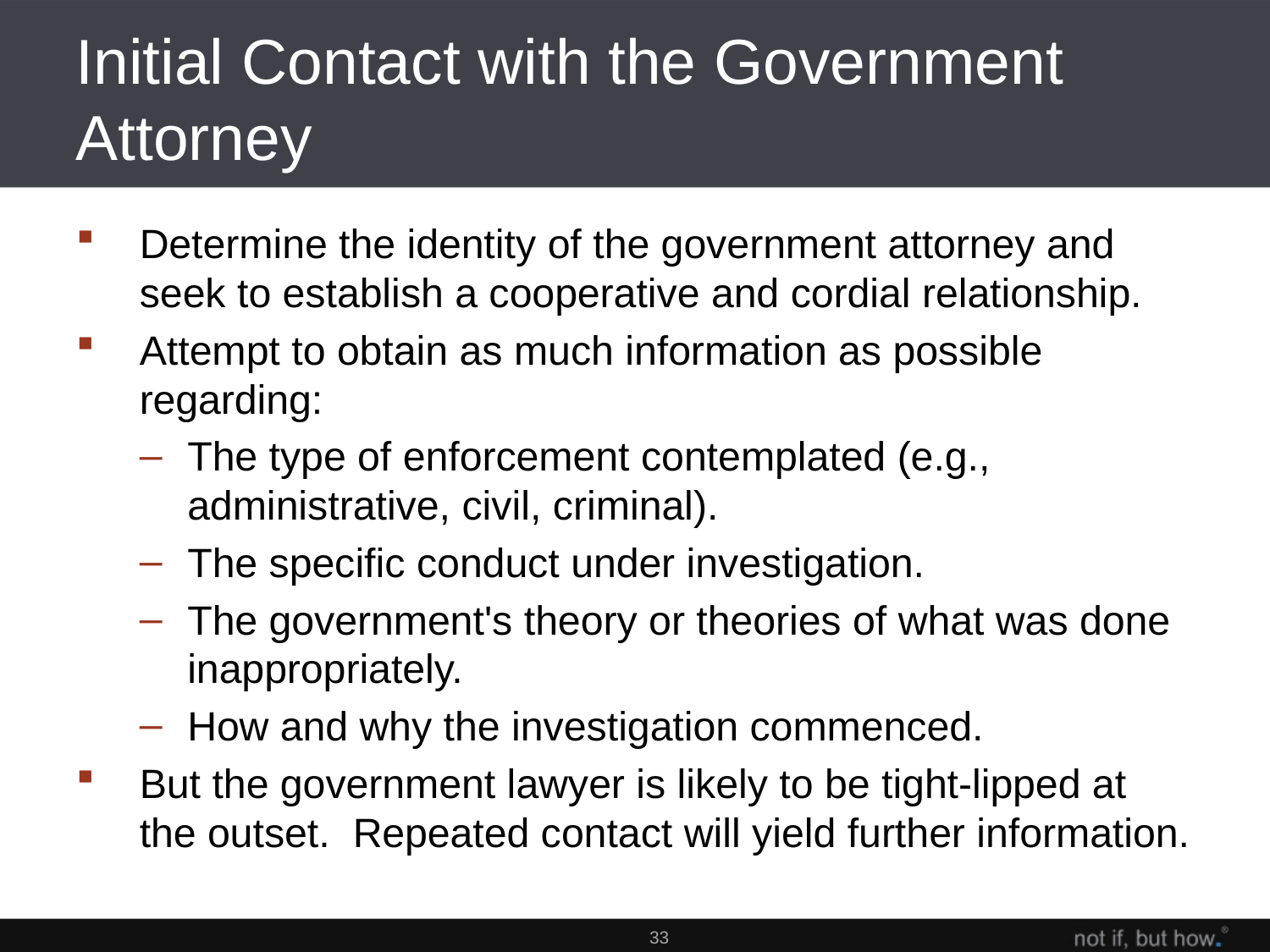

# Initial Contact with the Government Attorney
Determine the identity of the government attorney and seek to establish a cooperative and cordial relationship.
Attempt to obtain as much information as possible regarding:
The type of enforcement contemplated (e.g., administrative, civil, criminal).
The specific conduct under investigation.
The government's theory or theories of what was done inappropriately.
How and why the investigation commenced.
But the government lawyer is likely to be tight-lipped at the outset.  Repeated contact will yield further information.